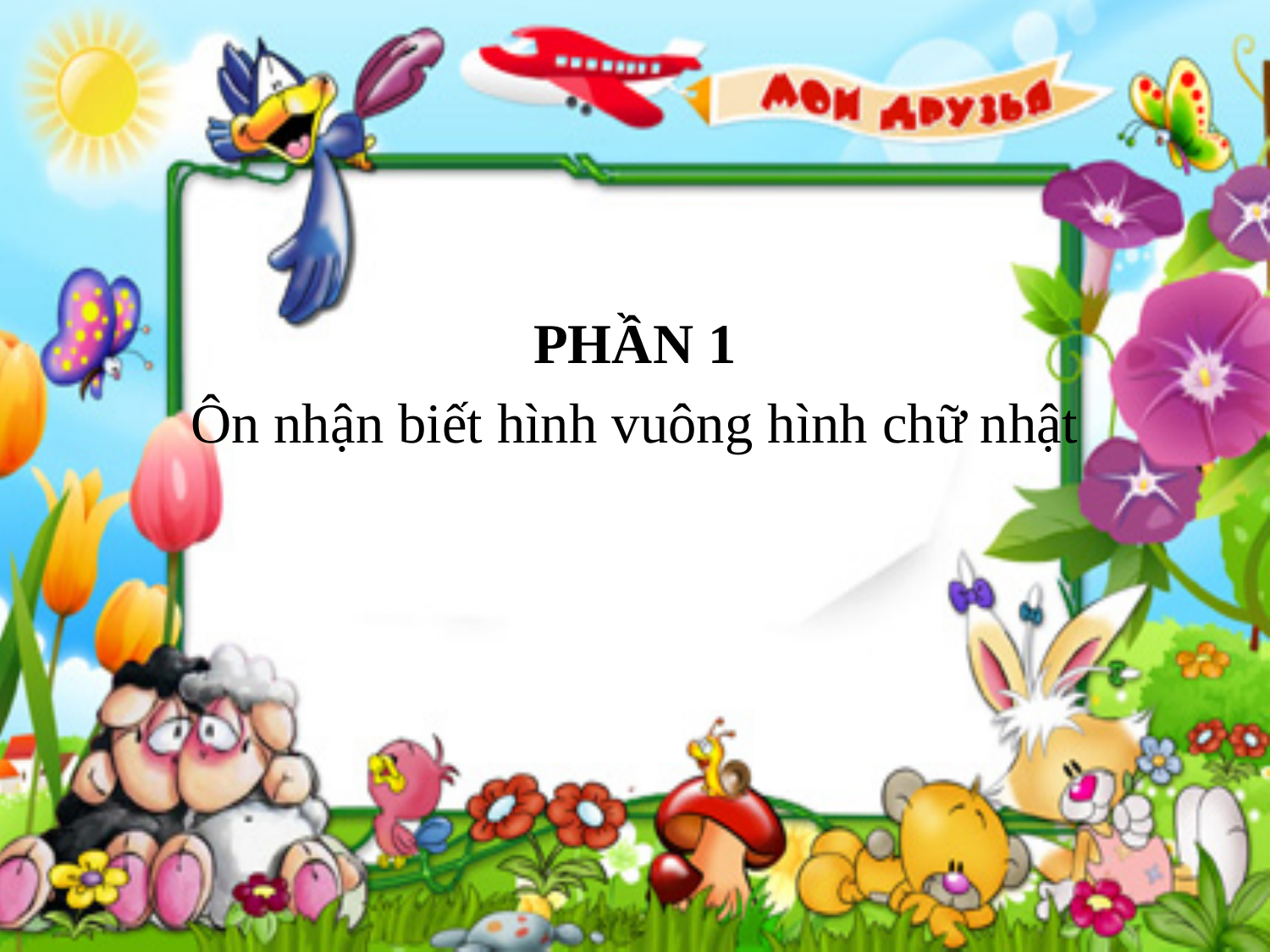

#

PHẦN 1
Ôn nhận biết hình vuông hình chữ nhật